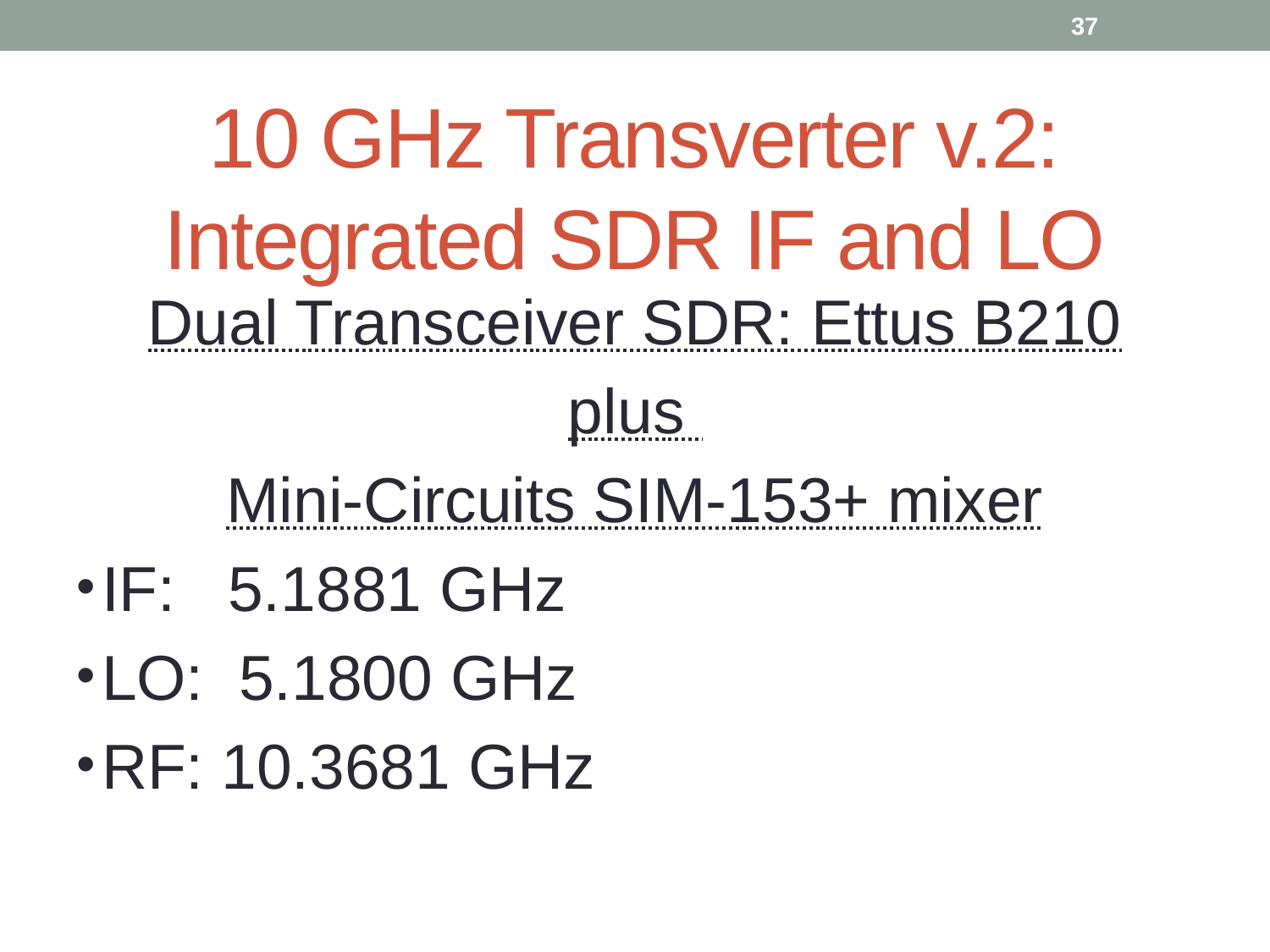

37
# 10 GHz Transverter v.2: Integrated SDR IF and LO
Dual Transceiver SDR: Ettus B210
plus
Mini-Circuits SIM-153+ mixer
IF:   5.1881 GHz
LO:  5.1800 GHz
RF: 10.3681 GHz